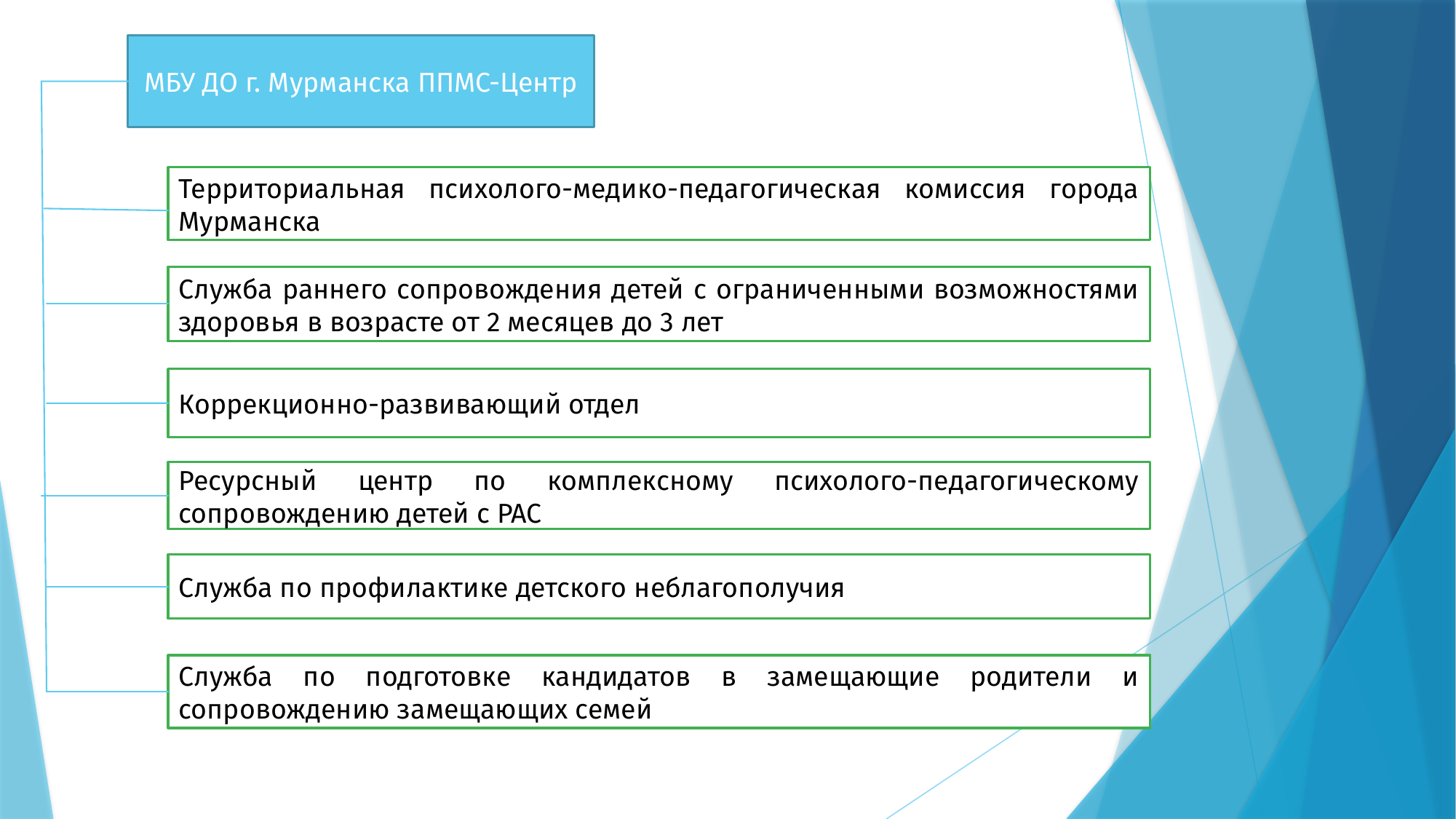

МБУ ДО г. Мурманска ППМС-Центр
Территориальная психолого-медико-педагогическая комиссия города Мурманска
Служба раннего сопровождения детей с ограниченными возможностями здоровья в возрасте от 2 месяцев до 3 лет
Коррекционно-развивающий отдел
Ресурсный центр по комплексному психолого-педагогическому сопровождению детей с РАС
Служба по профилактике детского неблагополучия
Служба по подготовке кандидатов в замещающие родители и сопровождению замещающих семей